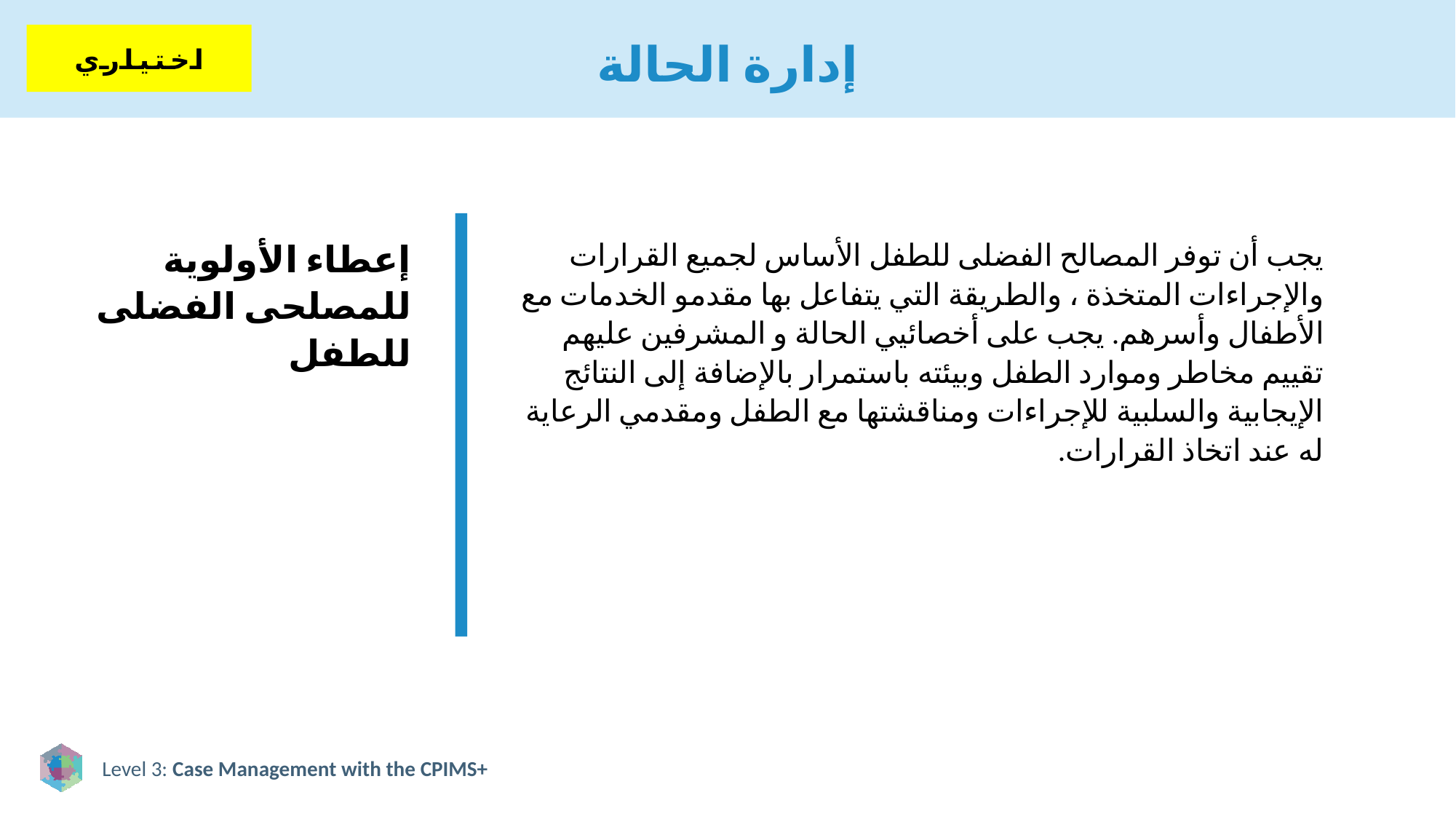

# إدارة الحالة
اختياري

إعطاء الأولوية للمصلحى الفضلى للطفل
يجب أن توفر المصالح الفضلى للطفل الأساس لجميع القرارات والإجراءات المتخذة ، والطريقة التي يتفاعل بها مقدمو الخدمات مع الأطفال وأسرهم. يجب على أخصائيي الحالة و المشرفين عليهم تقييم مخاطر وموارد الطفل وبيئته باستمرار بالإضافة إلى النتائج الإيجابية والسلبية للإجراءات ومناقشتها مع الطفل ومقدمي الرعاية له عند اتخاذ القرارات.